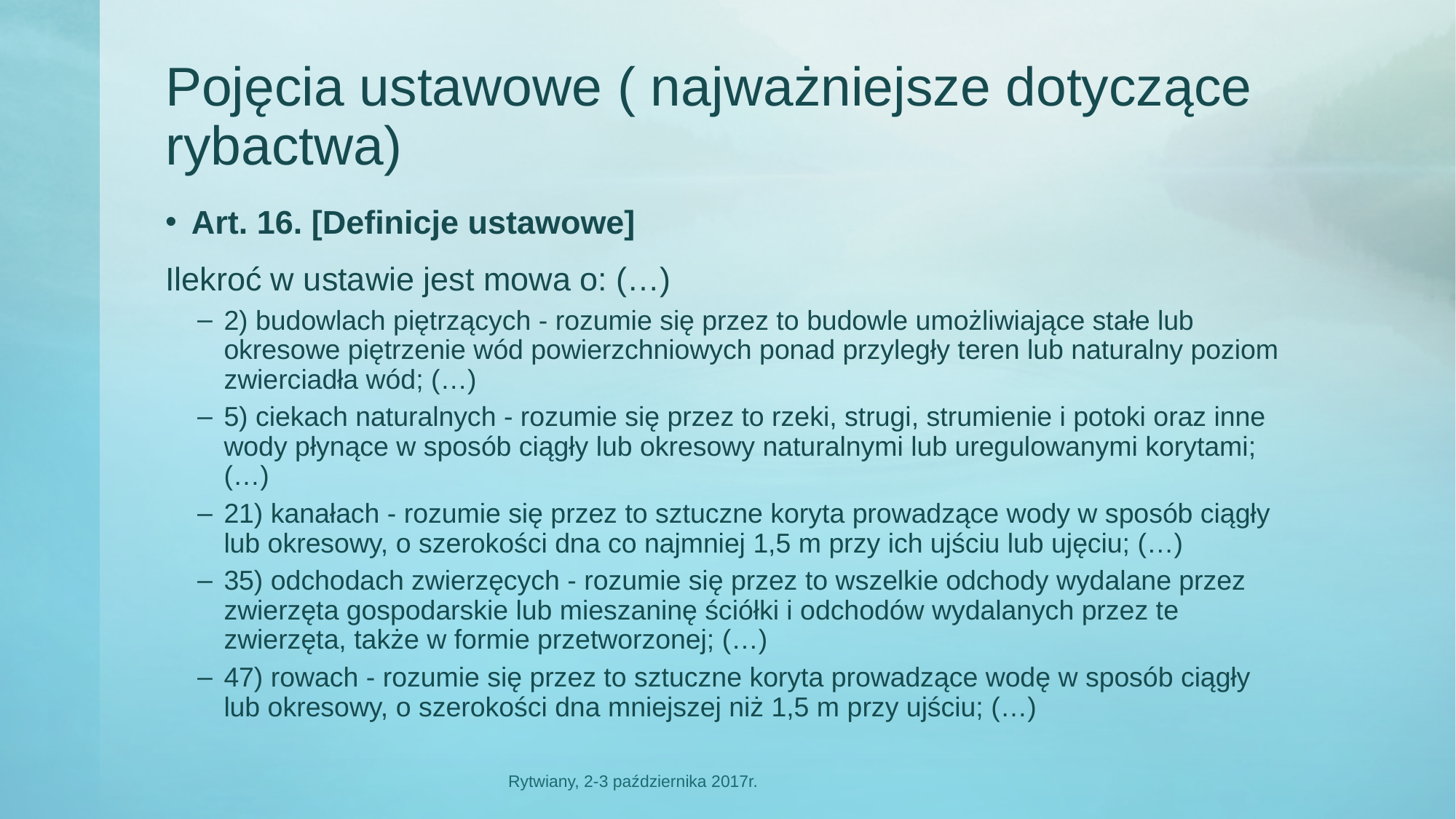

# Pojęcia ustawowe ( najważniejsze dotyczące rybactwa)
Art. 16. [Definicje ustawowe]
Ilekroć w ustawie jest mowa o: (…)
2) budowlach piętrzących - rozumie się przez to budowle umożliwiające stałe lub okresowe piętrzenie wód powierzchniowych ponad przyległy teren lub naturalny poziom zwierciadła wód; (…)
5) ciekach naturalnych - rozumie się przez to rzeki, strugi, strumienie i potoki oraz inne wody płynące w sposób ciągły lub okresowy naturalnymi lub uregulowanymi korytami; (…)
21) kanałach - rozumie się przez to sztuczne koryta prowadzące wody w sposób ciągły lub okresowy, o szerokości dna co najmniej 1,5 m przy ich ujściu lub ujęciu; (…)
35) odchodach zwierzęcych - rozumie się przez to wszelkie odchody wydalane przez zwierzęta gospodarskie lub mieszaninę ściółki i odchodów wydalanych przez te zwierzęta, także w formie przetworzonej; (…)
47) rowach - rozumie się przez to sztuczne koryta prowadzące wodę w sposób ciągły lub okresowy, o szerokości dna mniejszej niż 1,5 m przy ujściu; (…)

Rytwiany, 2-3 października 2017r.